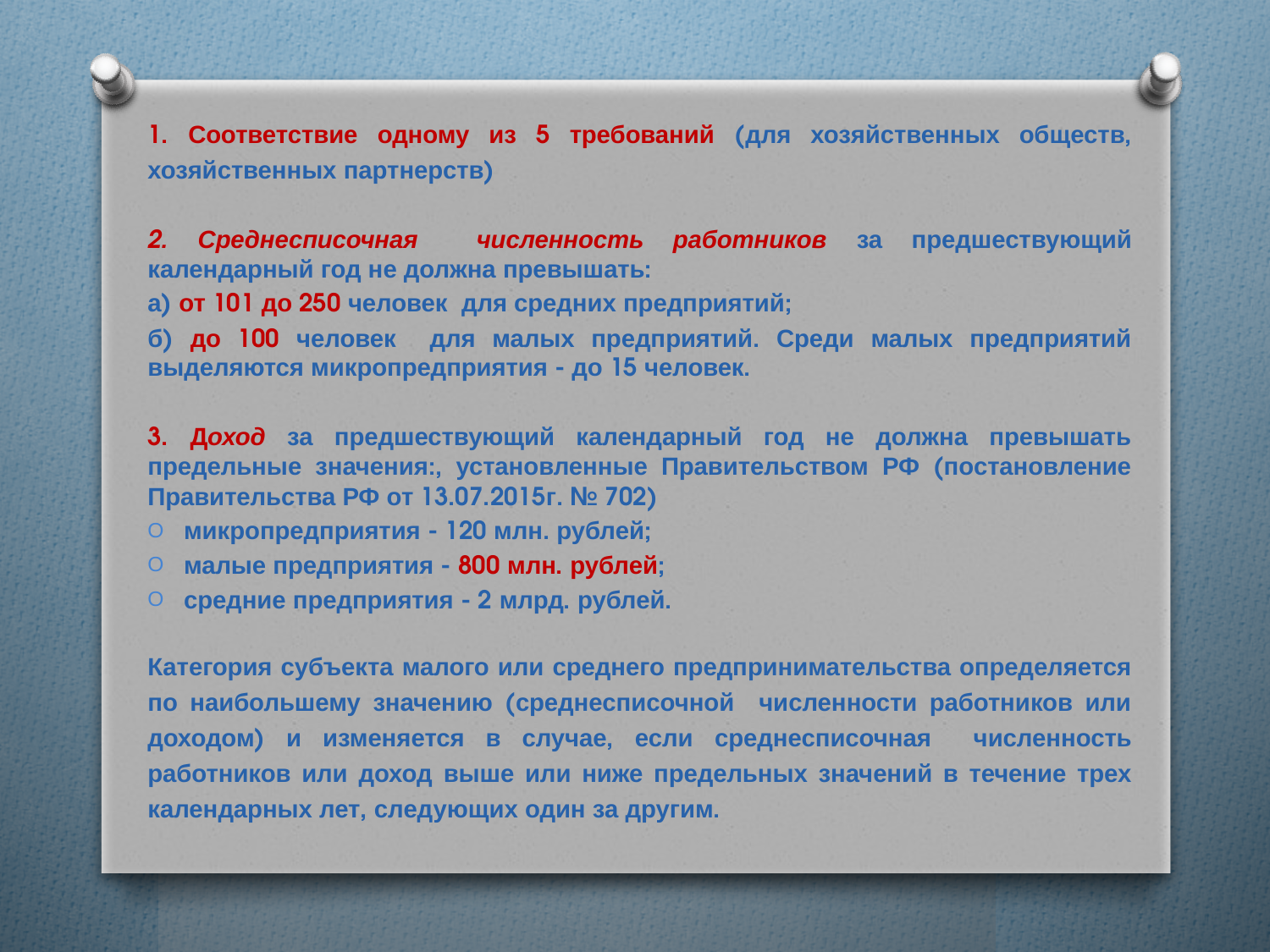

1. Соответствие одному из 5 требований (для хозяйственных обществ, хозяйственных партнерств)

2. Среднесписочная  численность работников за предшествующий календарный год не должна превышать:
а) от 101 до 250 человек  для средних предприятий;
б) до 100 человек  для малых предприятий. Среди малых предприятий выделяются микропредприятия - до 15 человек.

3. Доход за предшествующий календарный год не должна превышать предельные значения:, установленные Правительством РФ (постановление Правительства РФ от 13.07.2015г. № 702)
микропредприятия - 120 млн. рублей;
малые предприятия - 800 млн. рублей;
средние предприятия - 2 млрд. рублей.

Категория субъекта малого или среднего предпринимательства определяется по наибольшему значению (среднесписочной  численности работников или доходом) и изменяется в случае, если среднесписочная  численность работников или доход выше или ниже предельных значений в течение трех календарных лет, следующих один за другим.